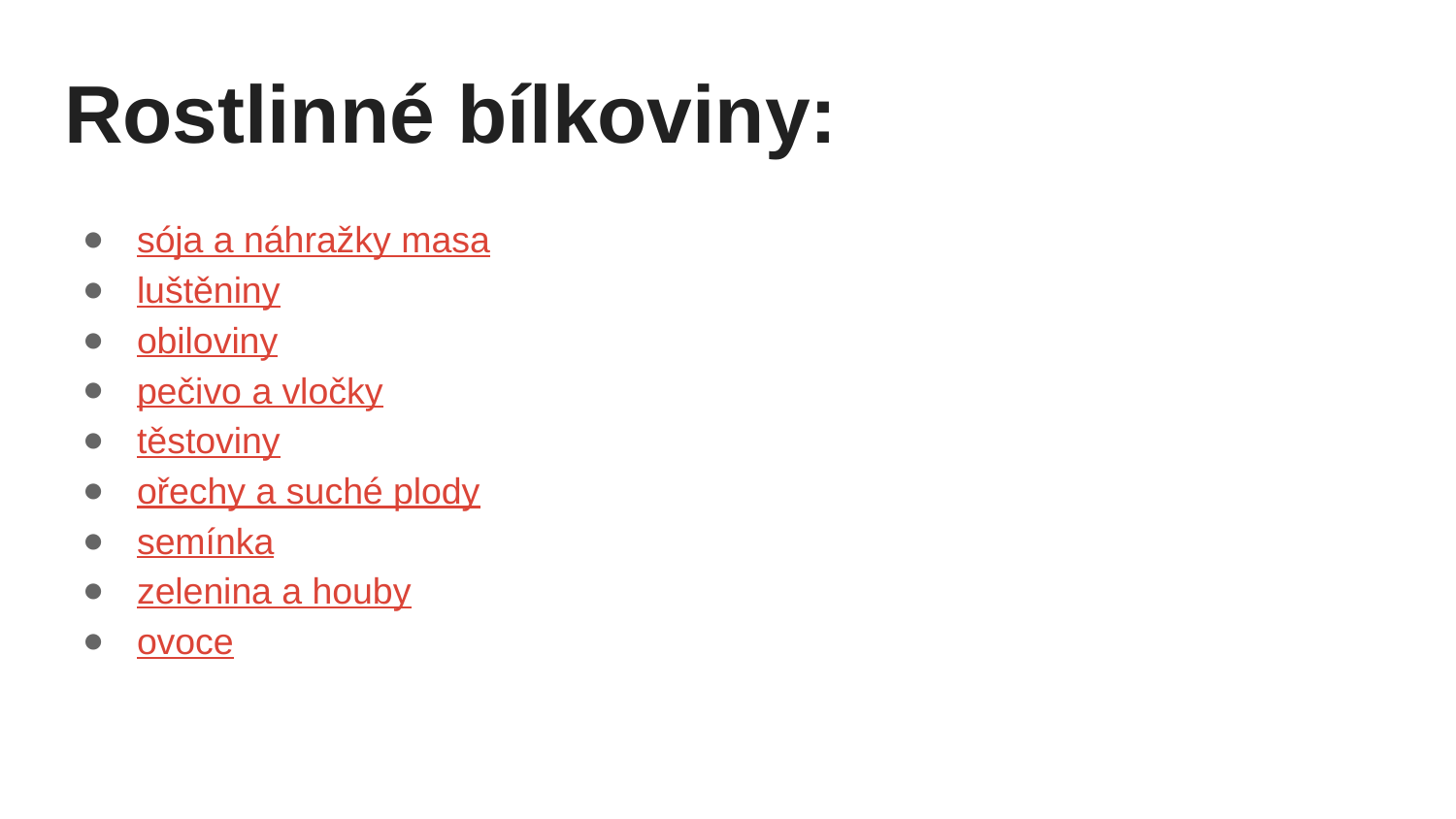

# Rostlinné bílkoviny:
sója a náhražky masa
luštěniny
obiloviny
pečivo a vločky
těstoviny
ořechy a suché plody
semínka
zelenina a houby
ovoce